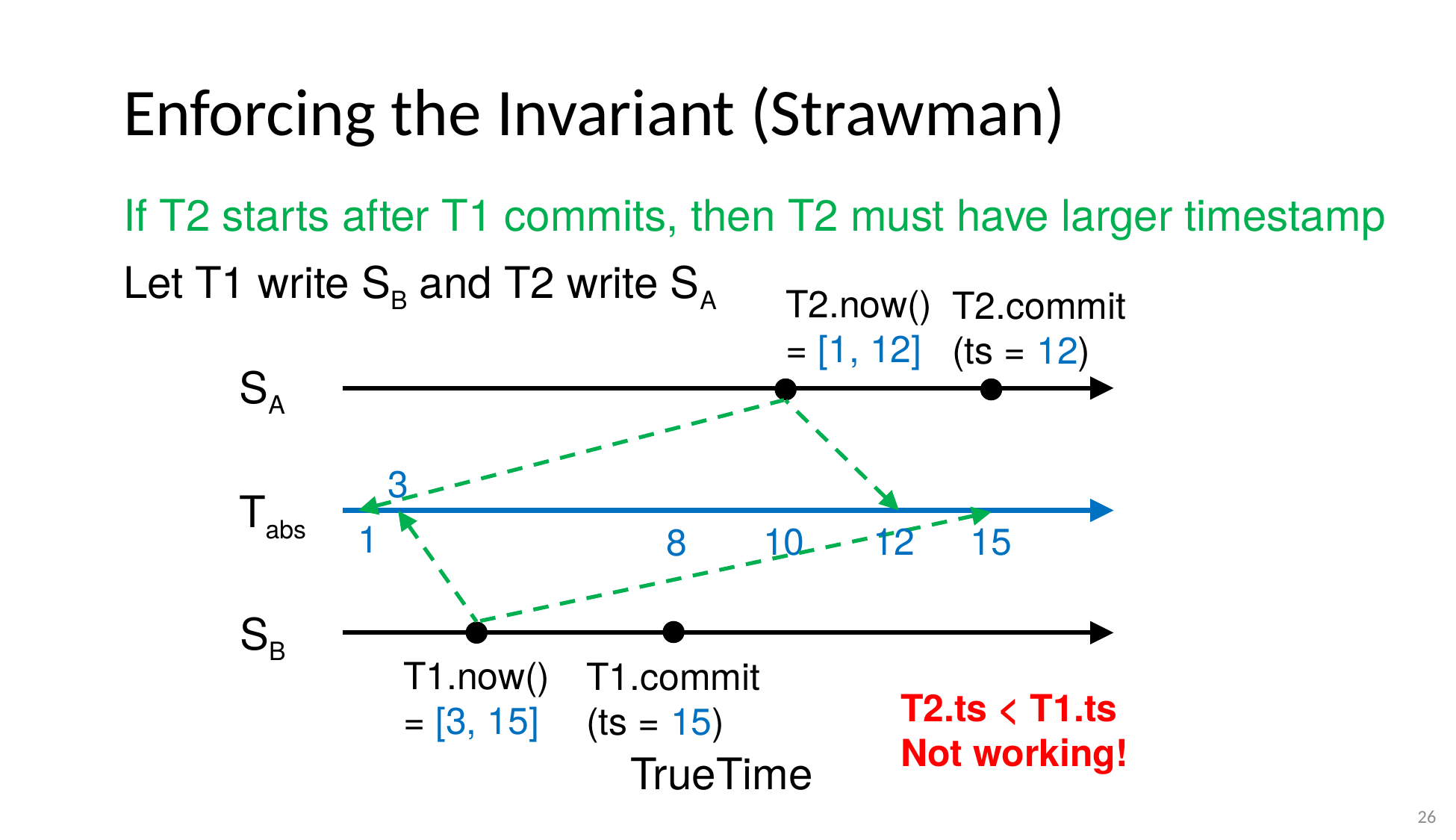

# Enforcing the Invariant (Strawman)
If T2 starts after T1 commits, then T2 must have larger timestamp
Let T1 write SB and T2 write SA

T2.now()
= [1, 12]
T2.commit
(ts = 12)
SA

3
Tabs
1
12
15
10
8
SB

T1.now()
= [3, 15]
T1.commit
(ts = 15)
T2.ts < T1.ts
Not working!
TrueTime
26